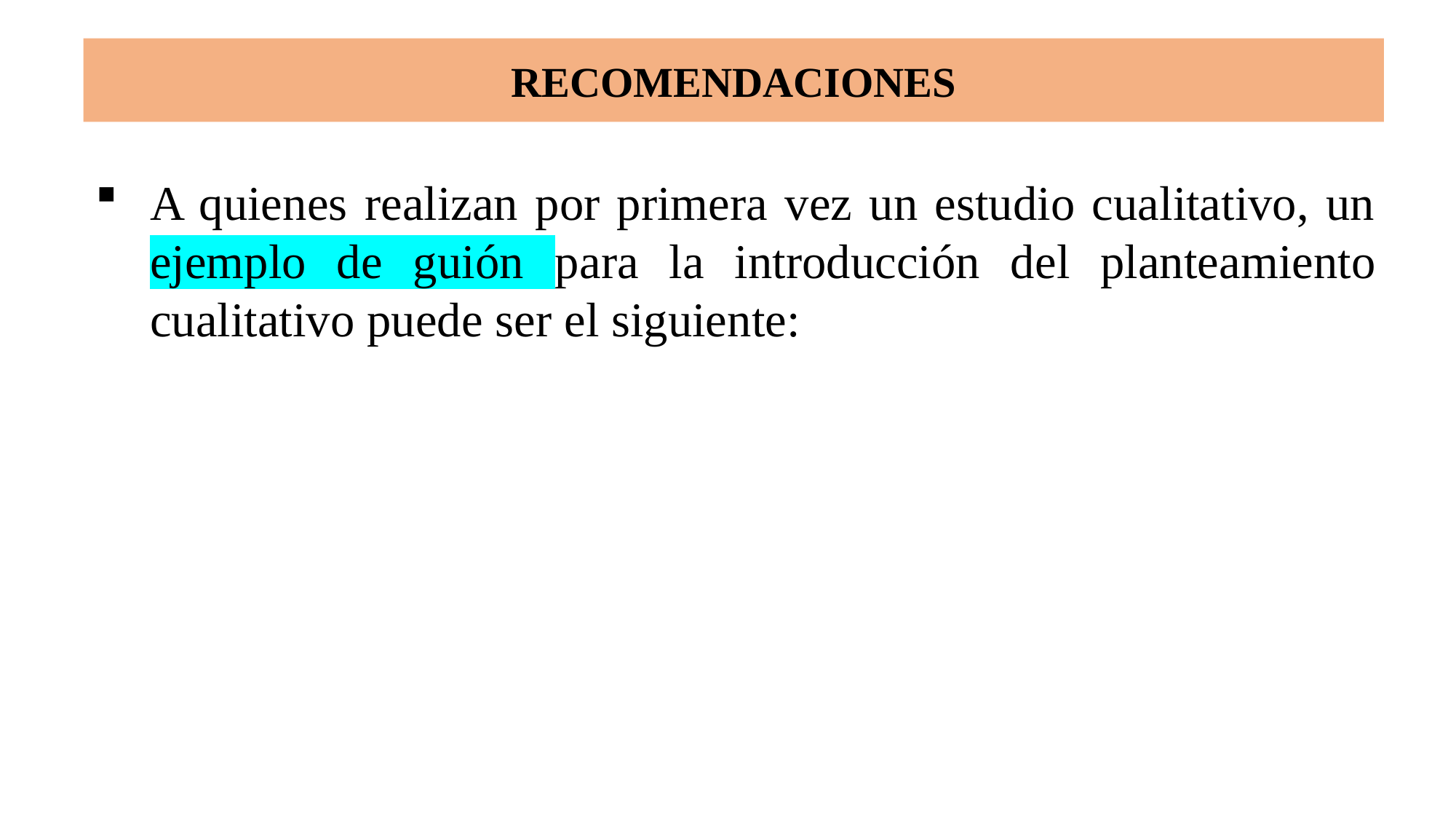

# RECOMENDACIONES
A quienes realizan por primera vez un estudio cualitativo, un ejemplo de guión para la introducción del planteamiento cualitativo puede ser el siguiente: